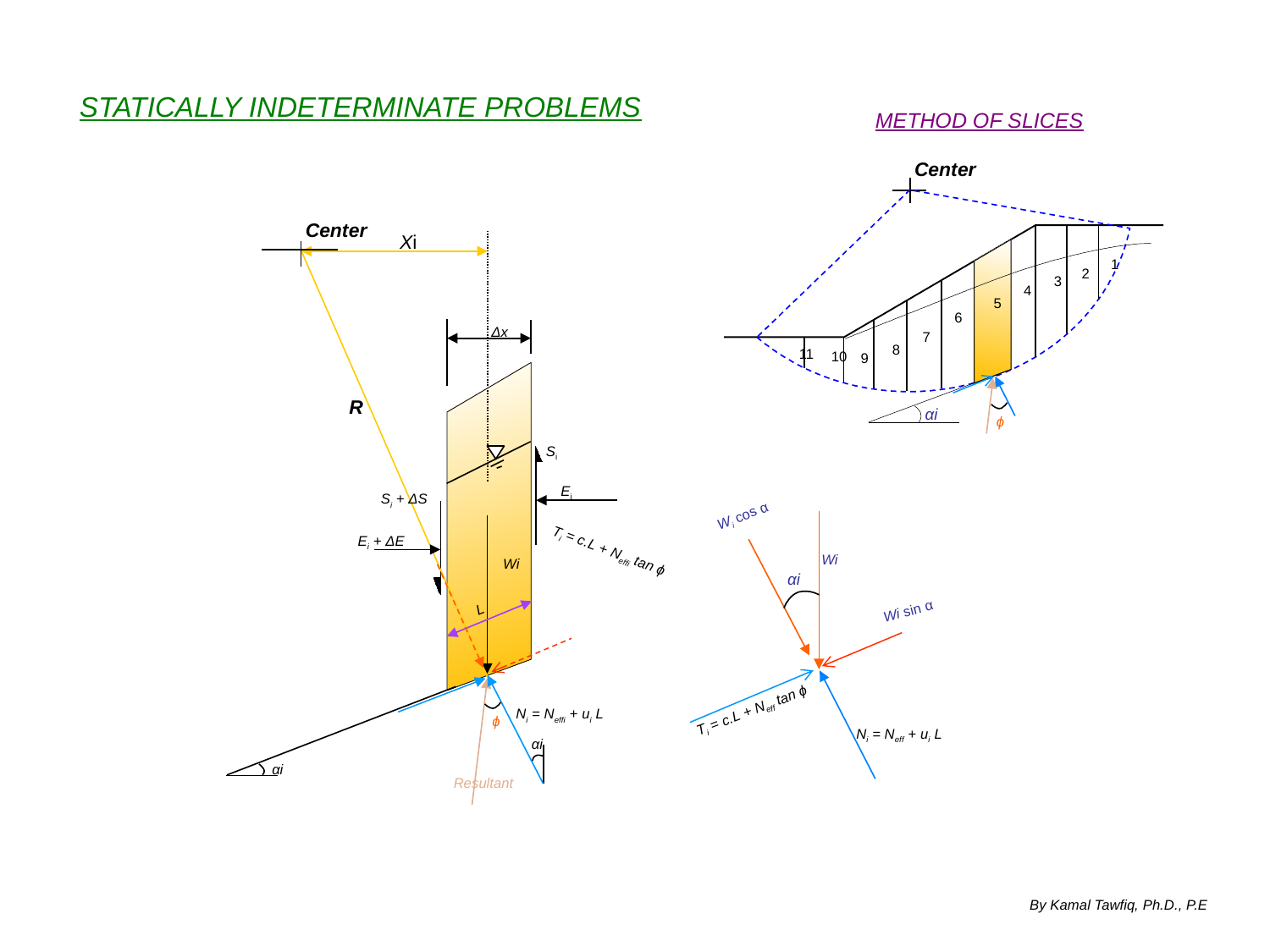

STATICALLY INDETERMINATE PROBLEMS
METHOD OF SLICES
Center

1
2

3

4
5

6

7

8
11
10
9

αi

ϕ

Center
Xi

Δx

R

Si

Ei
Si + ΔS

Wi cos α

Ei + ΔE

Ti = c.L + Neffi tan ϕ
Wi
Wi

αi

L

Wi sin α

Ti = c.L + Neff tan ϕ

Ni = Neffi + ui L
ϕ
Ni = Neff + ui L
αi

αi

Resultant

By Kamal Tawfiq, Ph.D., P.E